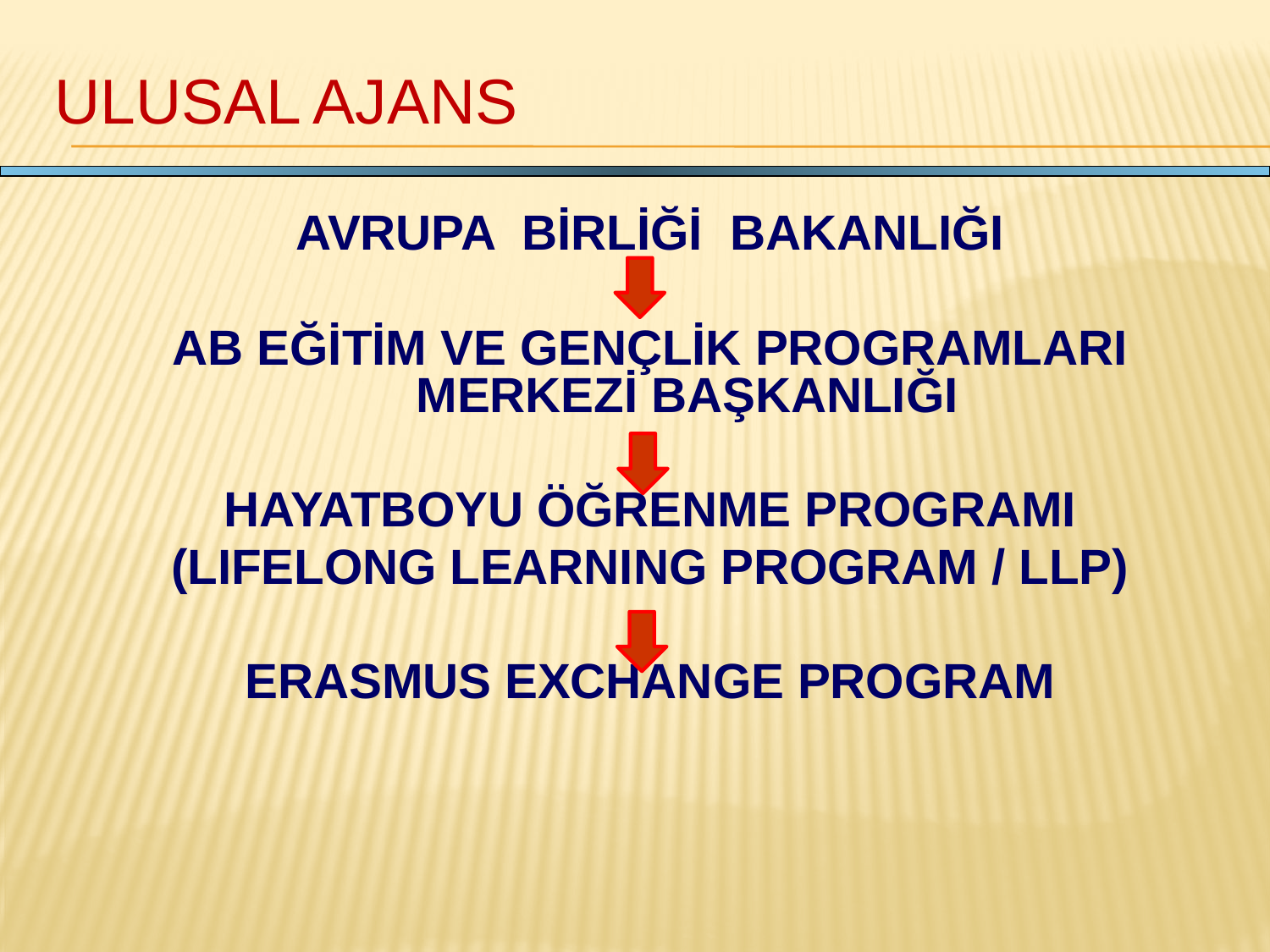

# ULUSAL AJANS

AVRUPA  BİRLİĞİ  BAKANLIĞI

AB EĞİTİM VE GENÇLİK PROGRAMLARI MERKEZİ BAŞKANLIĞI

HAYATBOYU ÖĞRENME PROGRAMI
(LIFELONG LEARNING PROGRAM / LLP)

ERASMUS EXCHANGE PROGRAM